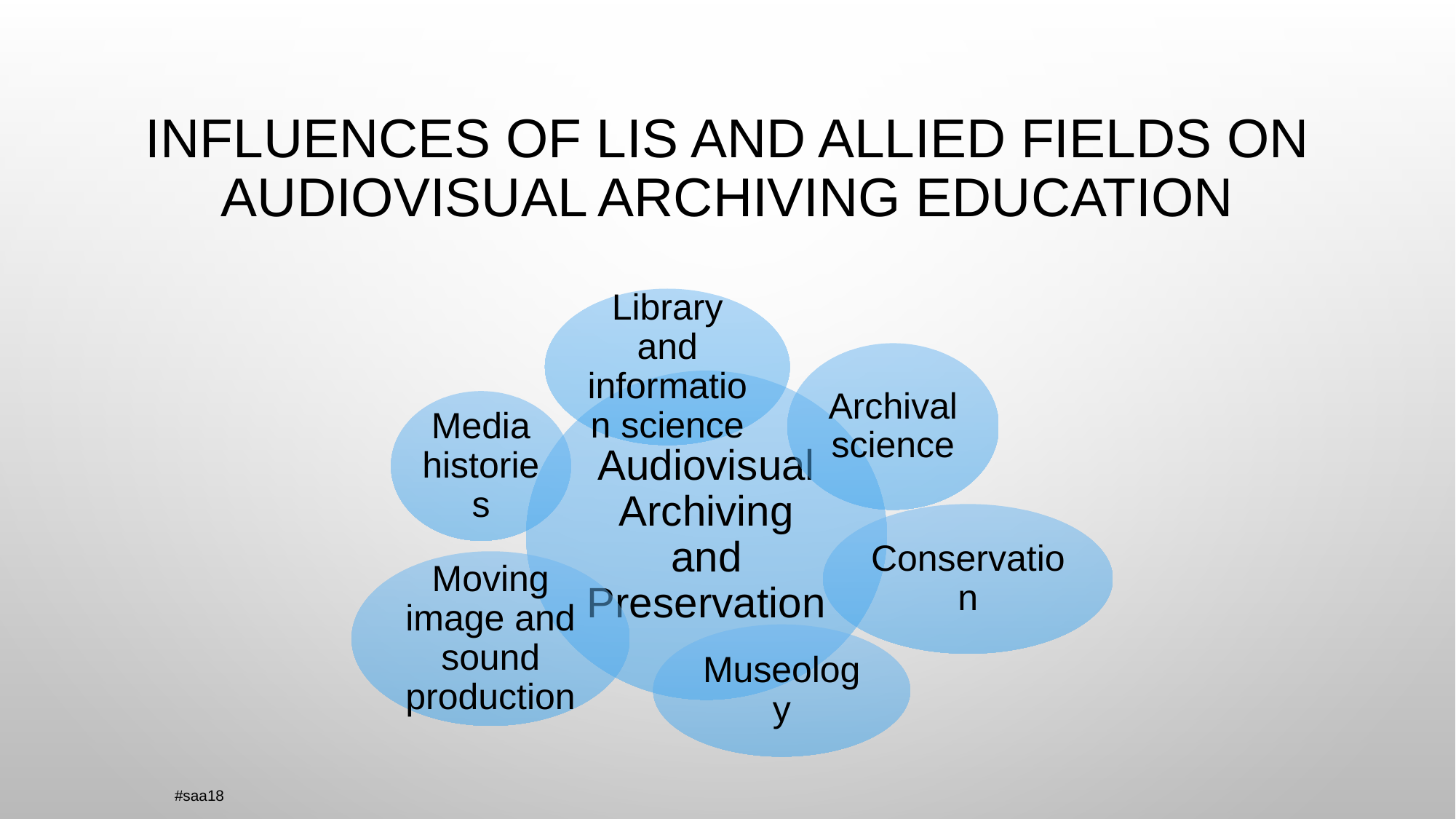

# Influences of LIS and Allied Fields on Audiovisual Archiving Education
Audiovisual Archiving and Preservation
Library and information science
Archival science
Conservation
Museology
Media histories
Moving image and sound production
#saa18